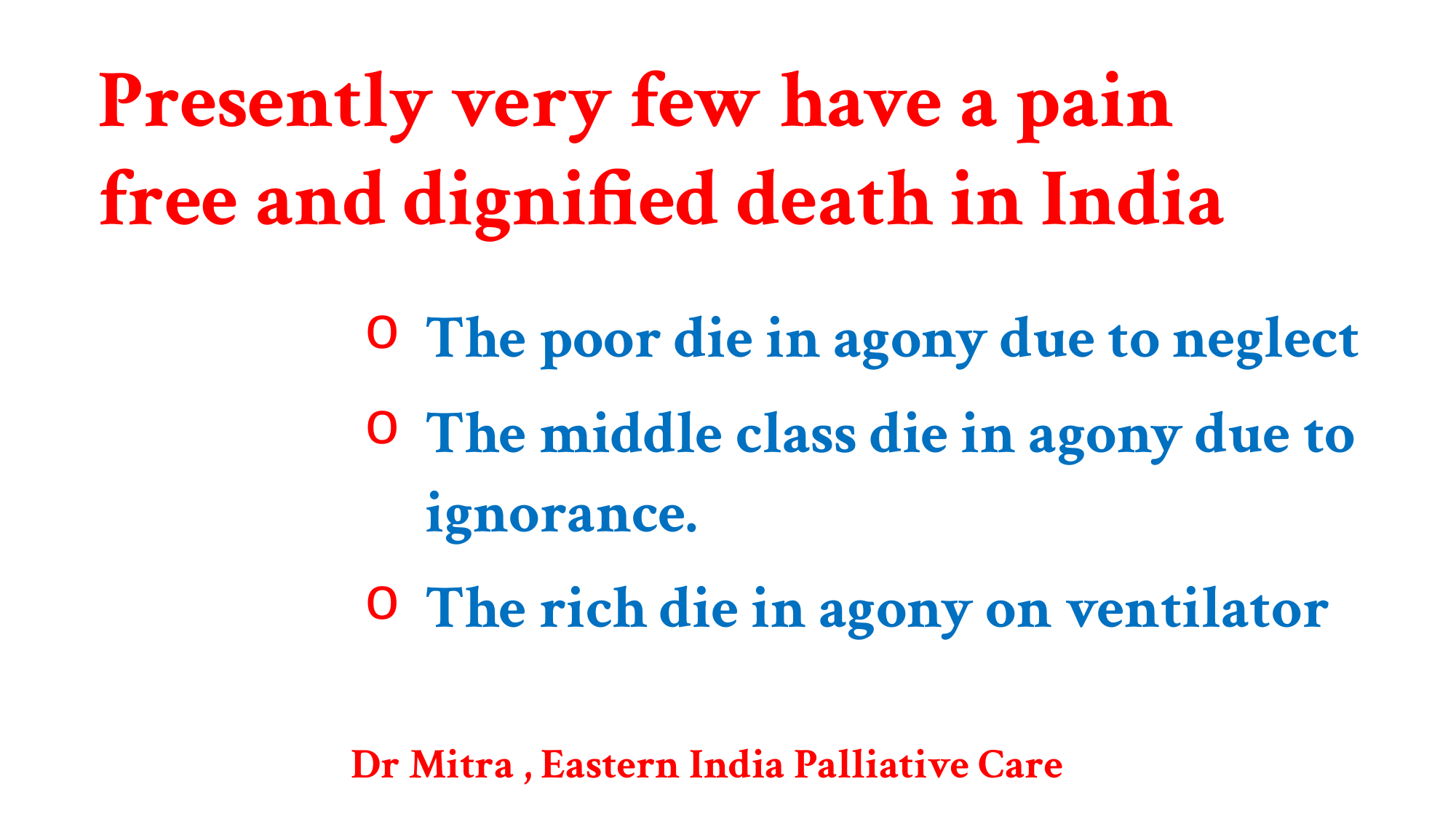

Presently very few have a pain free and dignified death in India
The poor die in agony due to neglect
The middle class die in agony due to ignorance.
The rich die in agony on ventilator
Dr Mitra , Eastern India Palliative Care